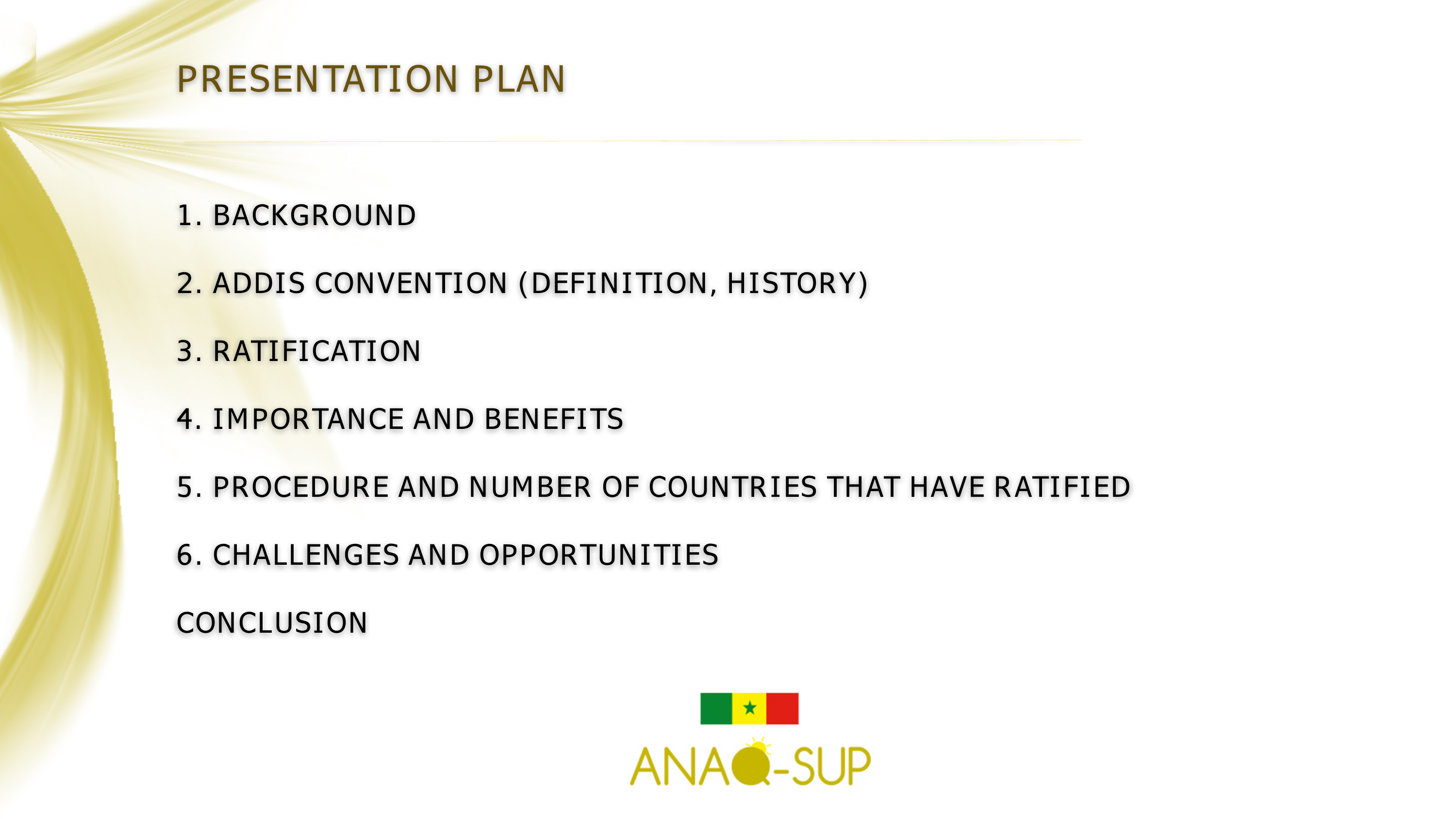

Presentation plan
Background
Addis Convention (definition, history)
Ratification
Importance and benefits
Procedure and number of countries that have ratified
Challenges and opportunities
Conclusion